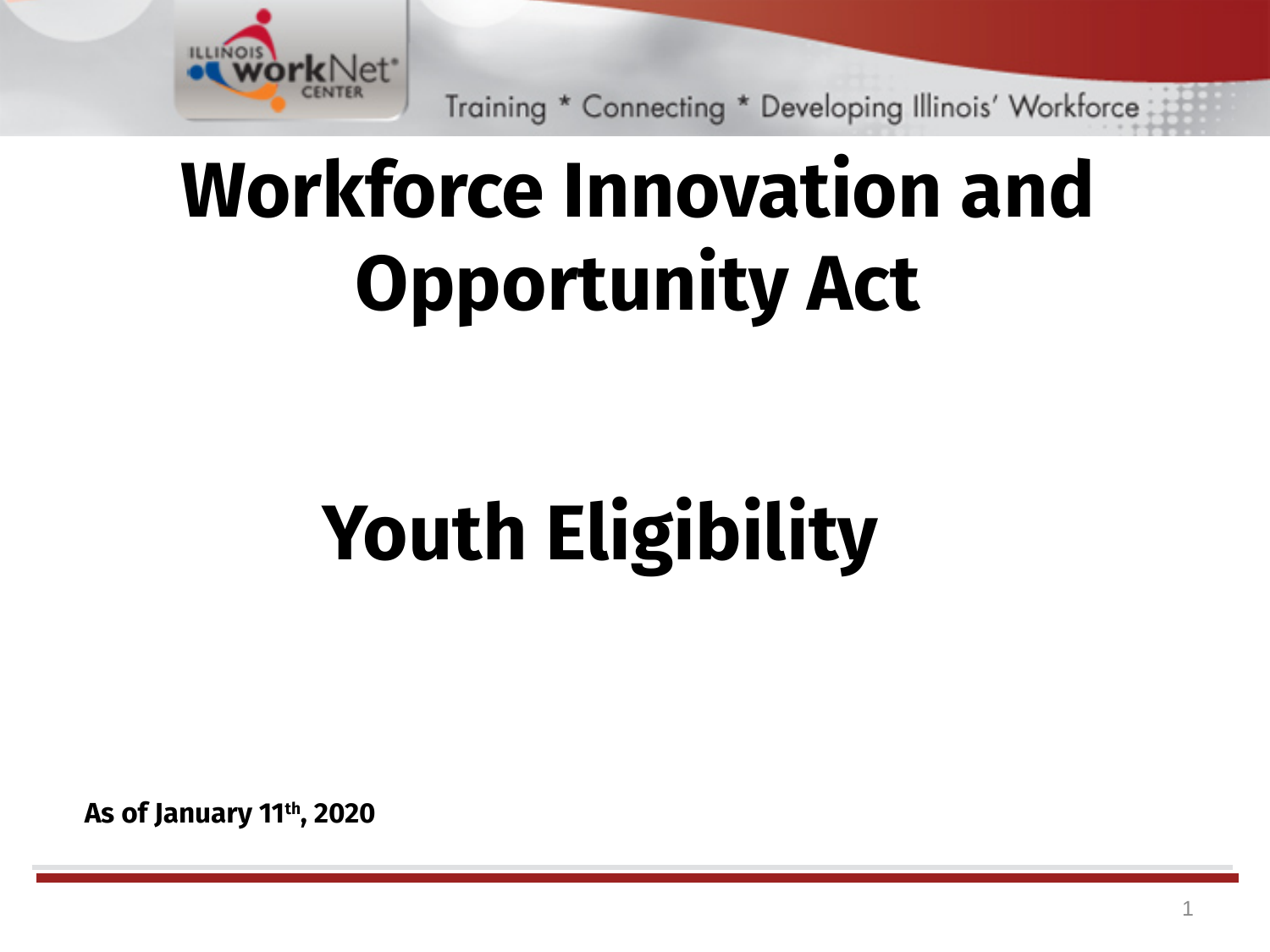

Workforce Innovation and Opportunity Act
	      Youth Eligibility

As of January 11th, 2020
1